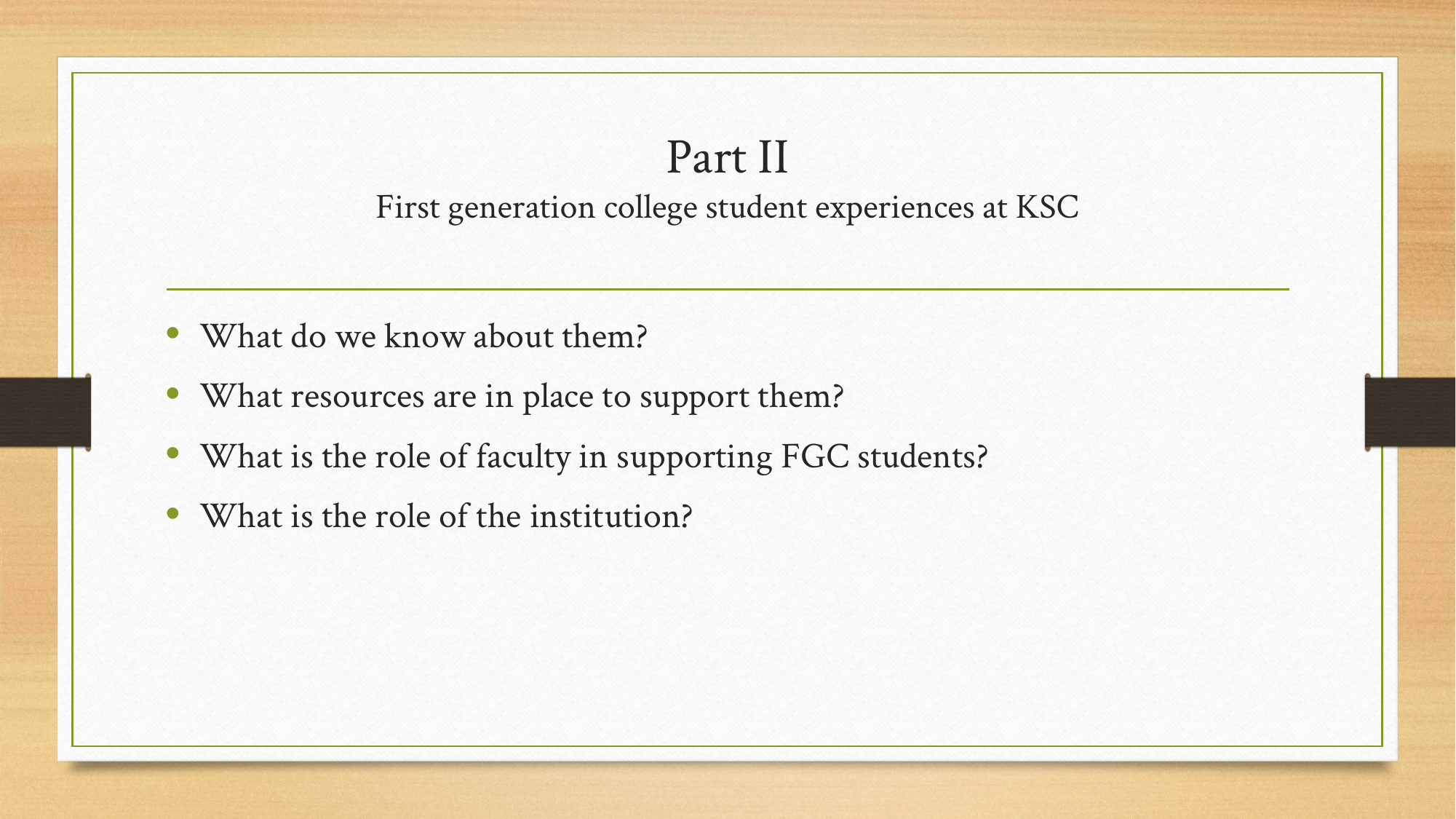

# Part II First generation college student experiences at KSC
What do we know about them?
What resources are in place to support them?
What is the role of faculty in supporting FGC students?
What is the role of the institution?